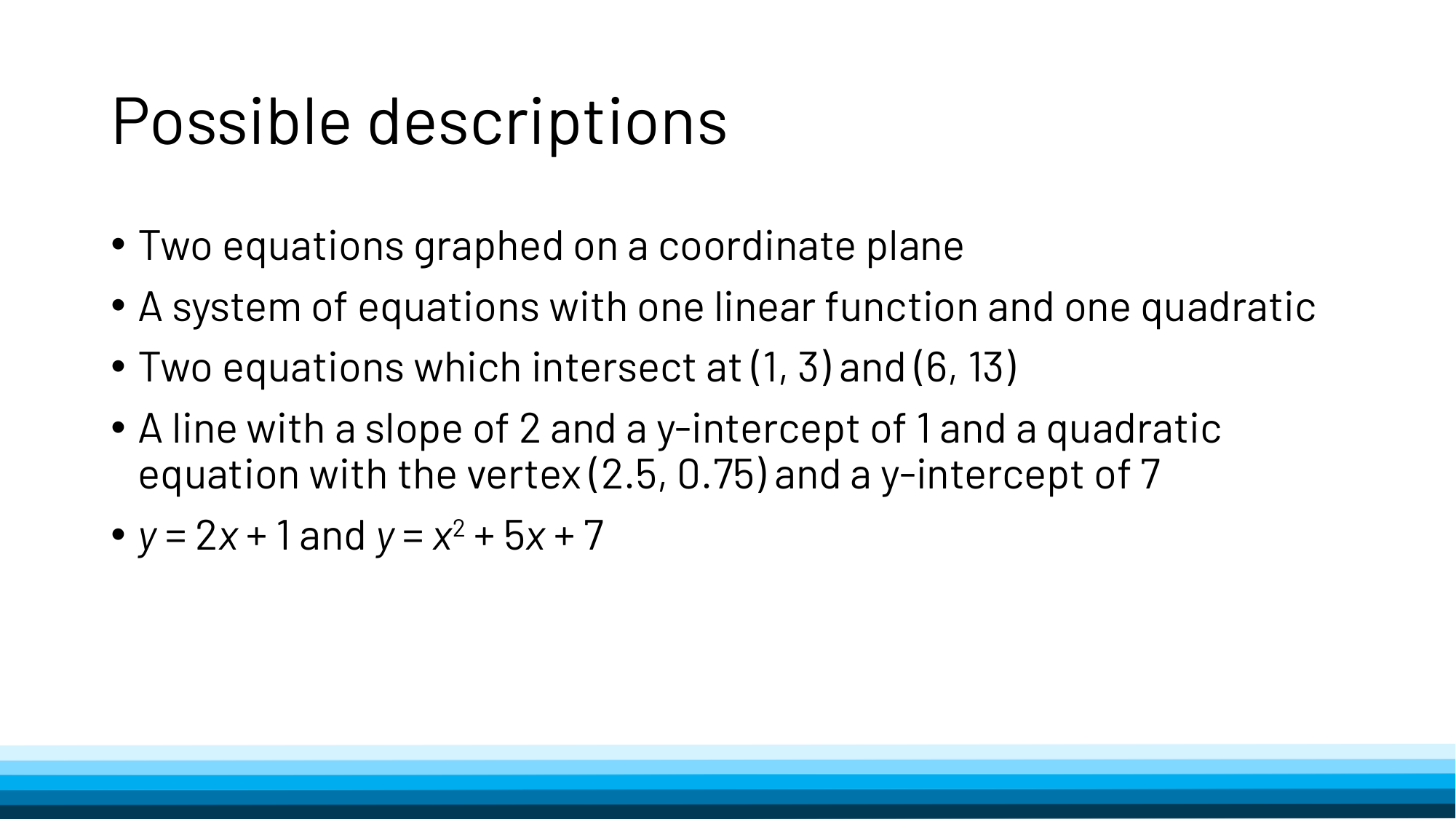

# Possible descriptions
Two equations graphed on a coordinate plane
A system of equations with one linear function and one quadratic
Two equations which intersect at (1, 3) and (6, 13)
A line with a slope of 2 and a y-intercept of 1 and a quadratic equation with the vertex (2.5, 0.75) and a y-intercept of 7
y = 2x + 1 and y = x2 + 5x + 7